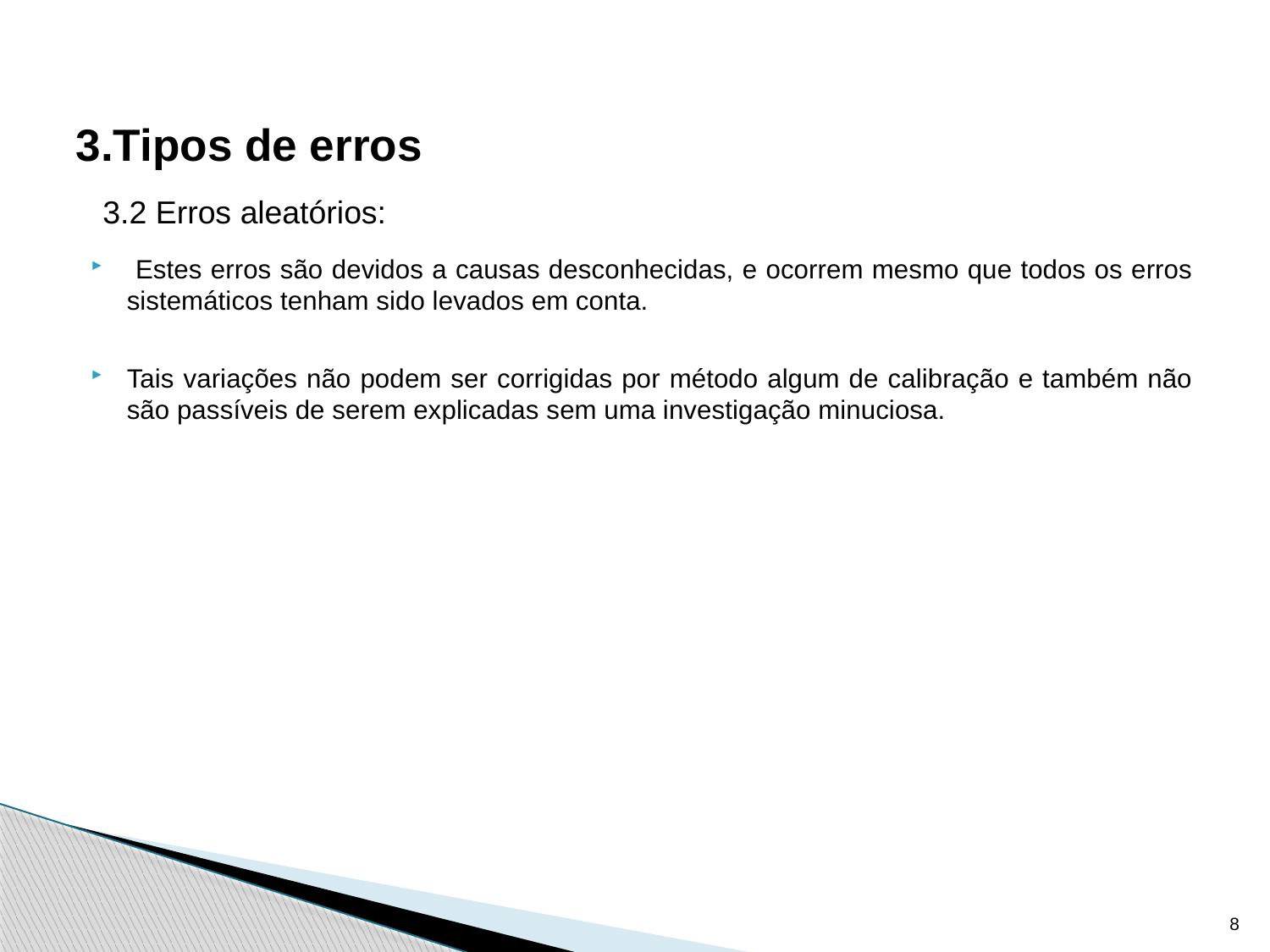

# 3.Tipos de erros
3.2 Erros aleatórios:
 Estes erros são devidos a causas desconhecidas, e ocorrem mesmo que todos os erros sistemáticos tenham sido levados em conta.

Tais variações não podem ser corrigidas por método algum de calibração e também não são passíveis de serem explicadas sem uma investigação minuciosa.

8